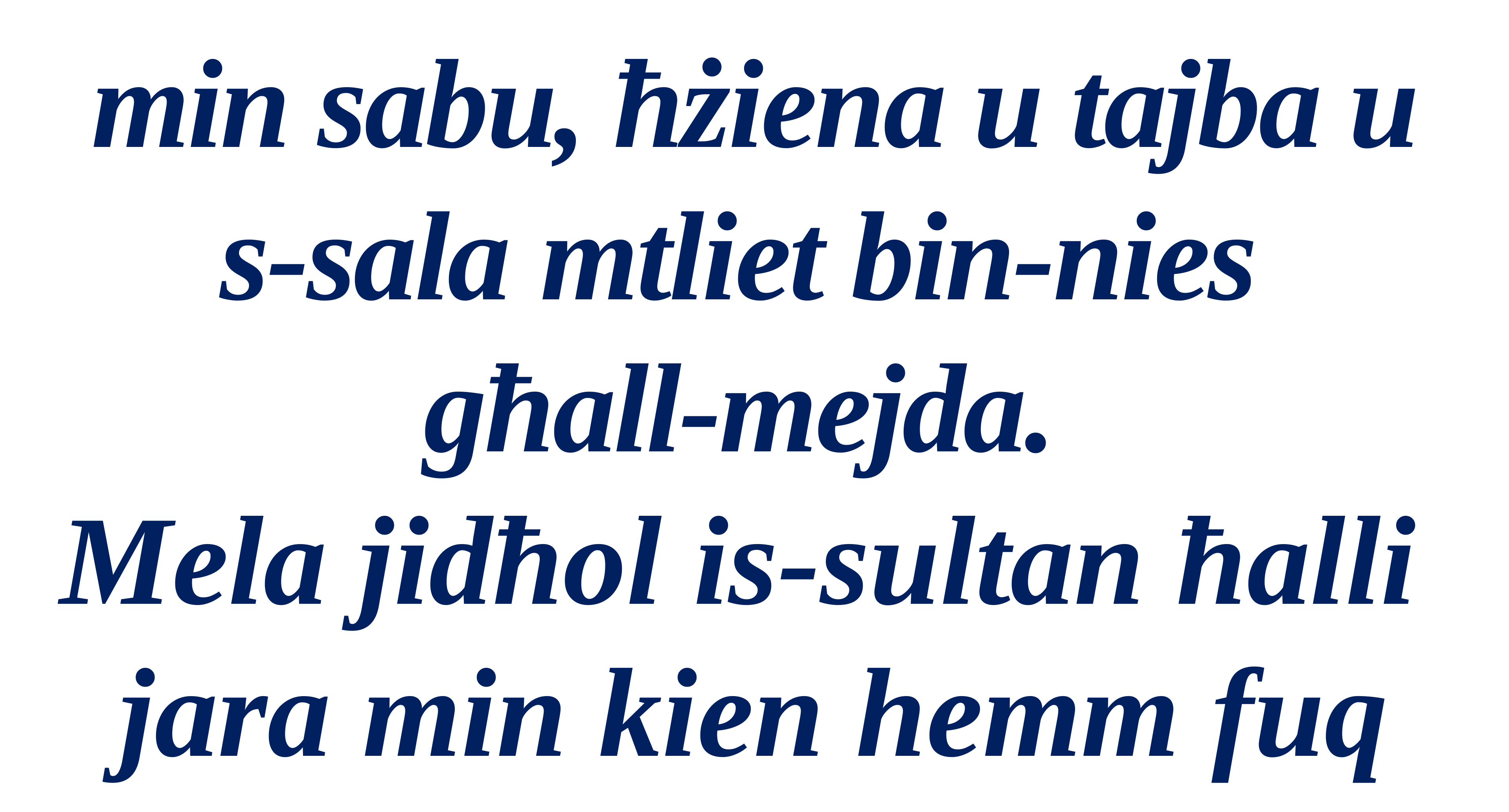

min sabu, ħżiena u tajba u s-sala mtliet bin-nies
għall-mejda.
Mela jidħol is-sultan ħalli
jara min kien hemm fuq